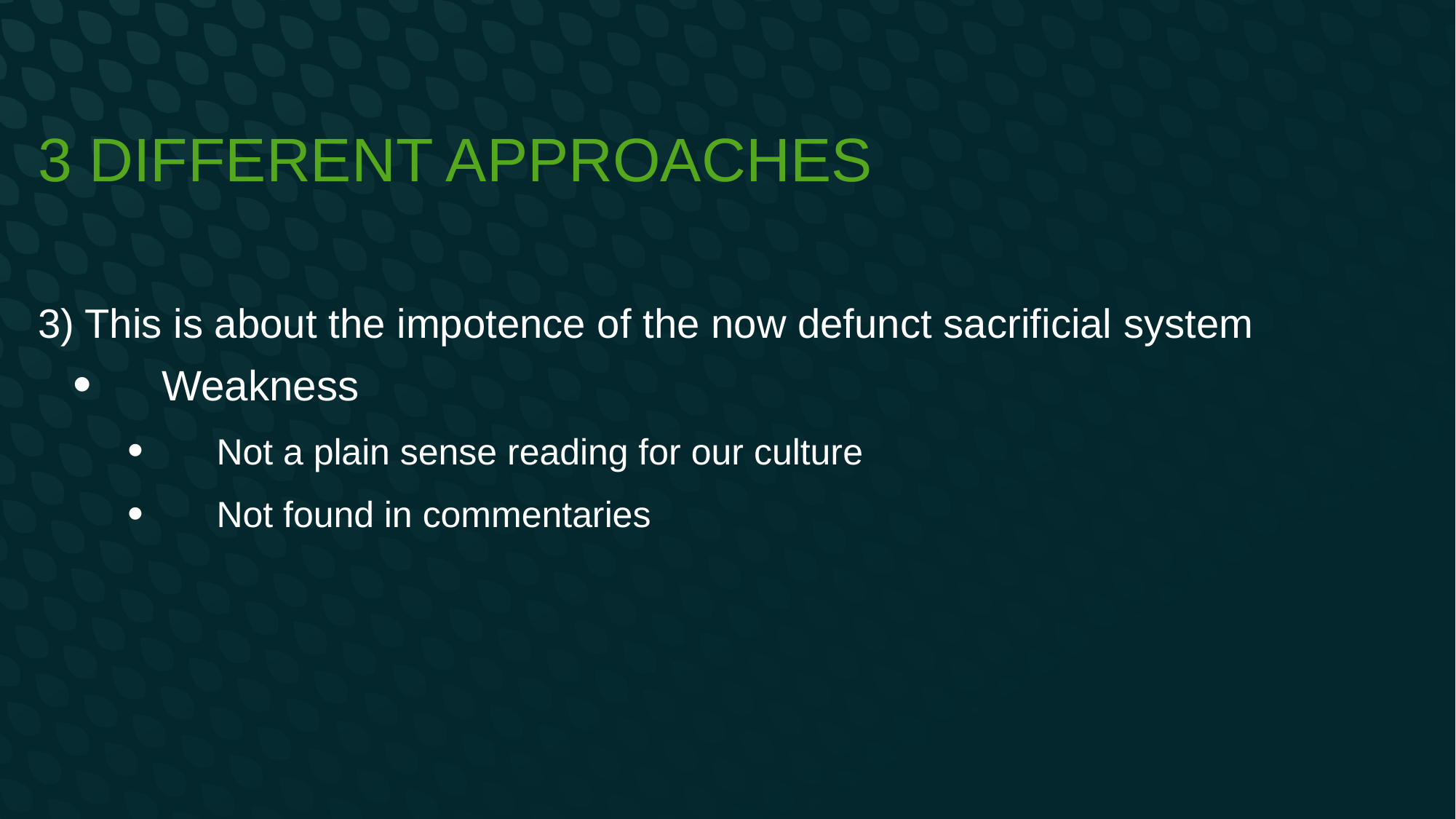

# 3 Different Approaches
3) This is about the impotence of the now defunct sacrificial system
Weakness
Not a plain sense reading for our culture
Not found in commentaries